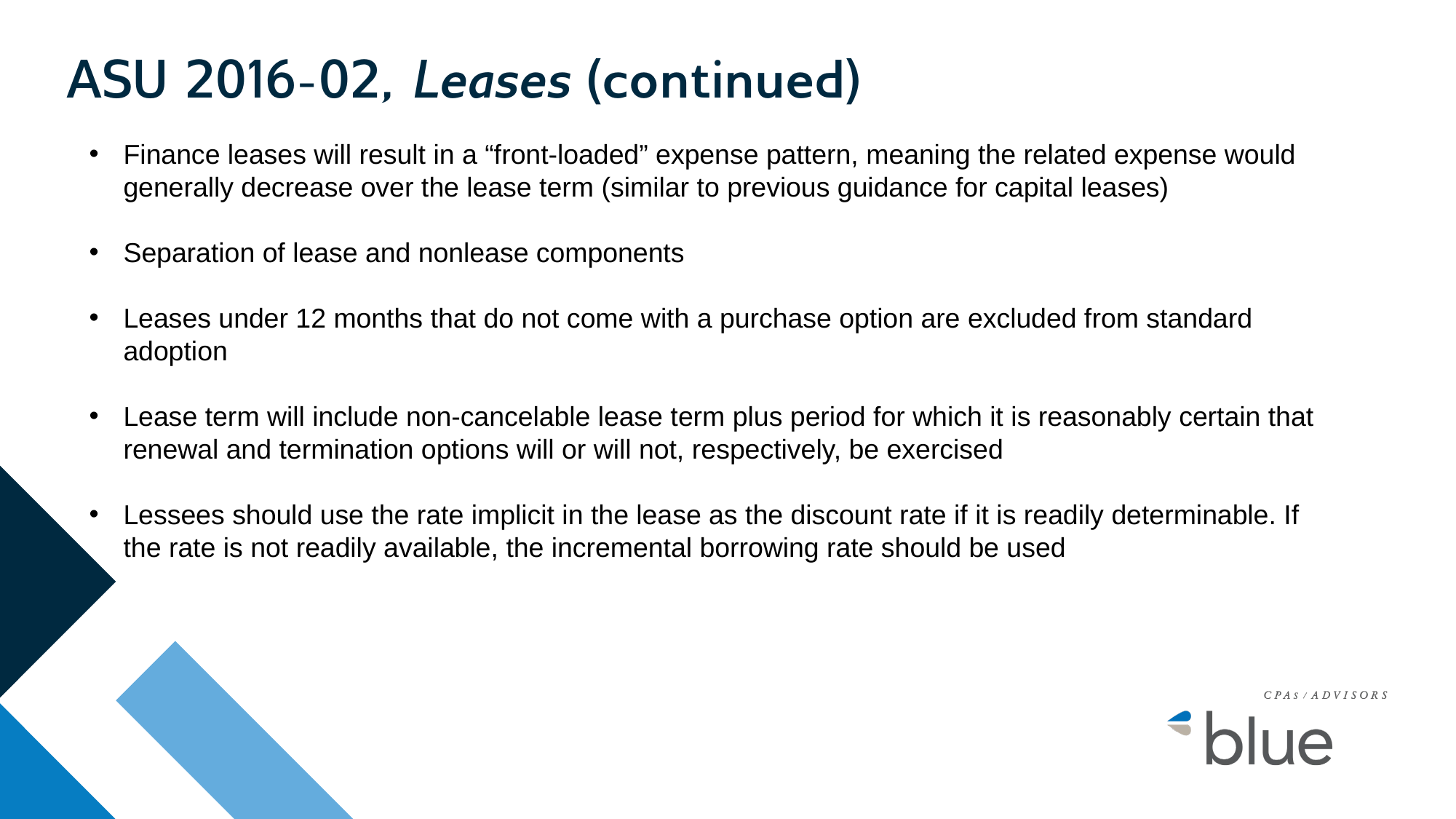

# ASU 2016-02, Leases (continued)
Finance leases will result in a “front-loaded” expense pattern, meaning the related expense would generally decrease over the lease term (similar to previous guidance for capital leases)

Separation of lease and nonlease components

Leases under 12 months that do not come with a purchase option are excluded from standard adoption

Lease term will include non-cancelable lease term plus period for which it is reasonably certain that renewal and termination options will or will not, respectively, be exercised

Lessees should use the rate implicit in the lease as the discount rate if it is readily determinable. If the rate is not readily available, the incremental borrowing rate should be used